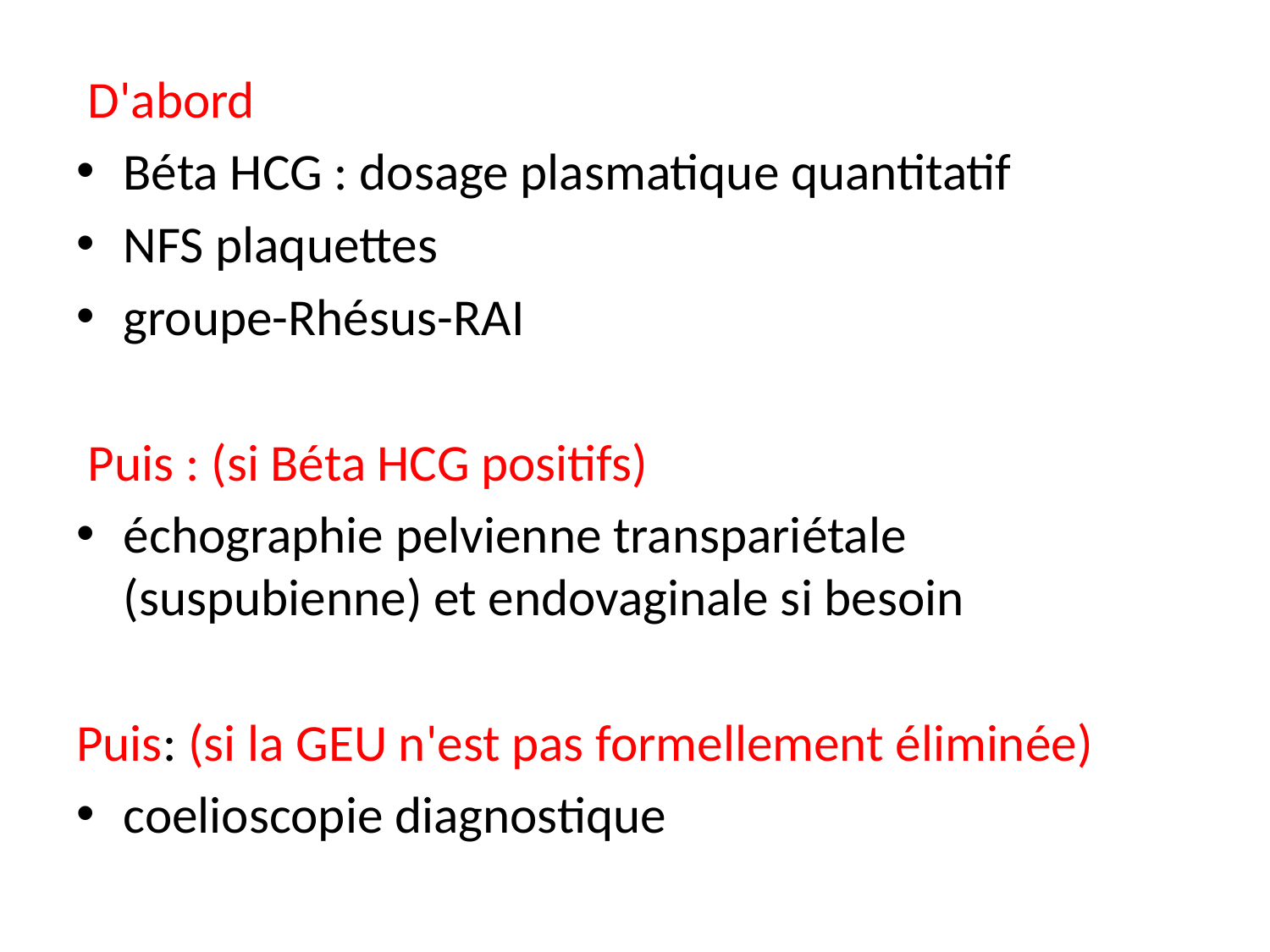

D'abord
Béta HCG : dosage plasmatique quantitatif
NFS plaquettes
groupe-Rhésus-RAI

 Puis : (si Béta HCG positifs)
échographie pelvienne transpariétale (suspubienne) et endovaginale si besoin

Puis: (si la GEU n'est pas formellement éliminée)
coelioscopie diagnostique